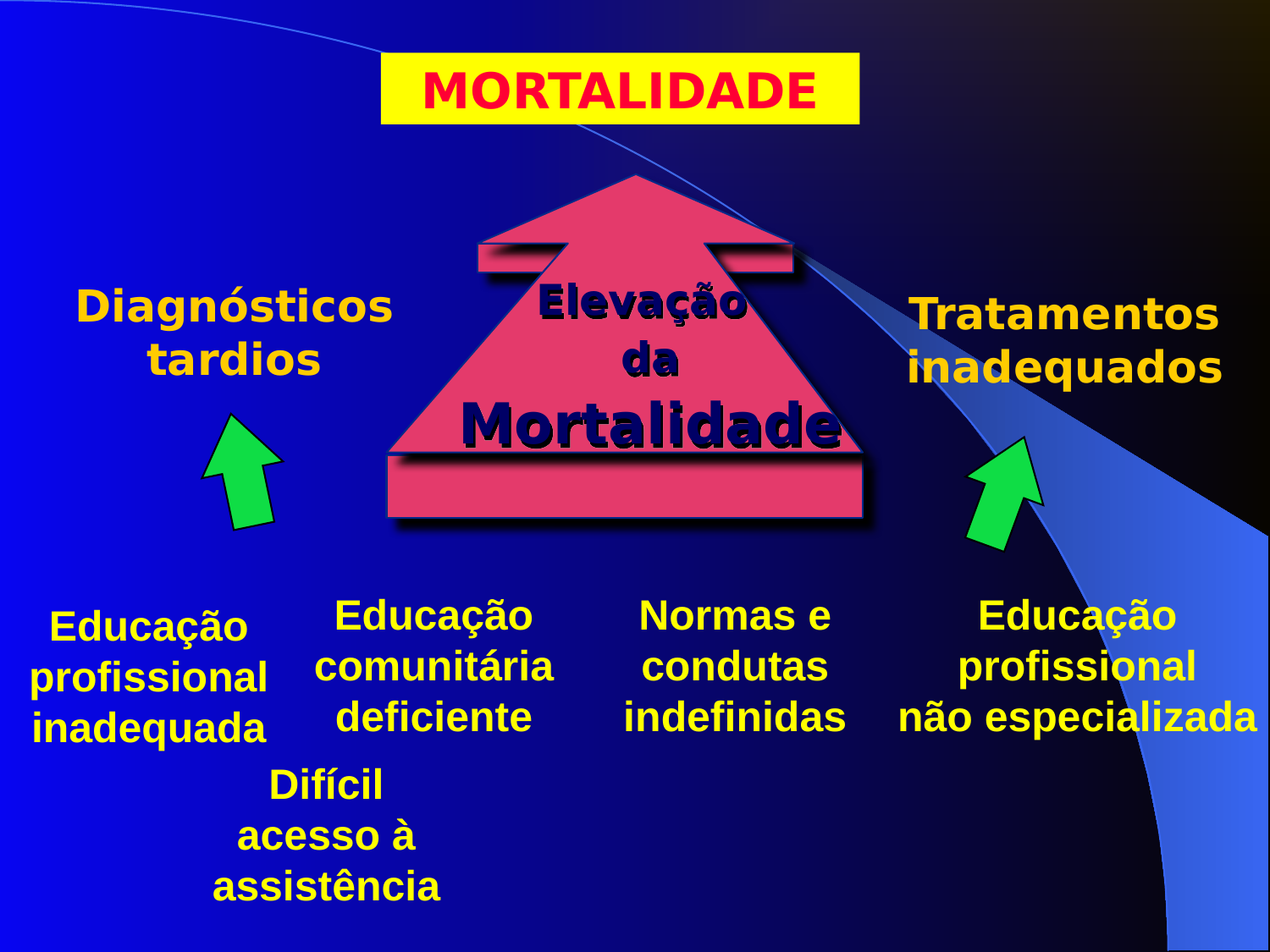

MORTALIDADE

Elevação
da
Mortalidade
Diagnósticos
tardios
Tratamentos
inadequados

Educação comunitária deficiente
Normas e
condutas
indefinidas
Educação
profissional
não especializada
Educação
profissional inadequada
Difícil acesso à assistência